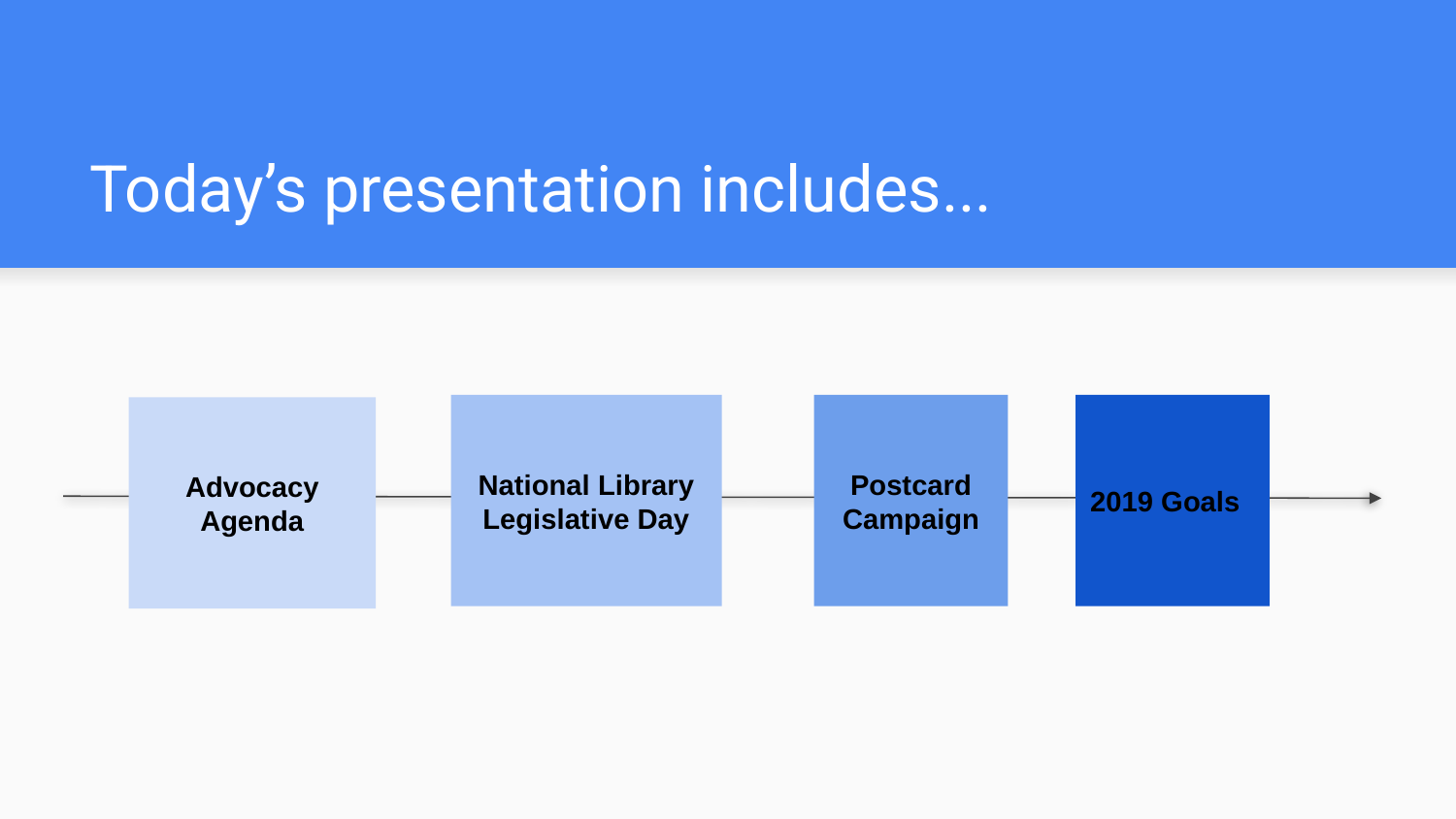

# Today’s presentation includes...
National Library Legislative Day
2019 Goals
Postcard Campaign
Advocacy Agenda